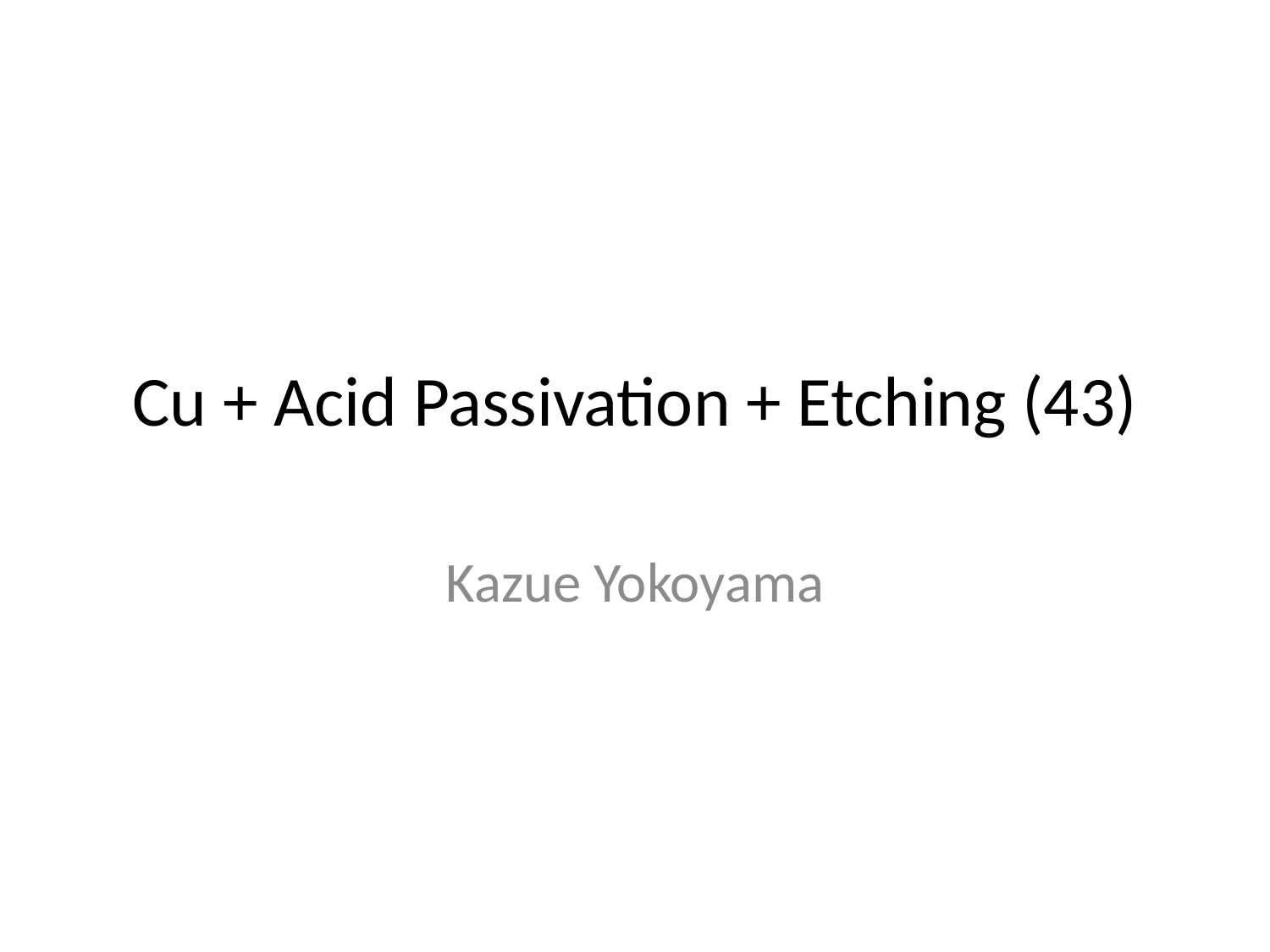

# Cu + Acid Passivation + Etching (43)
Kazue Yokoyama